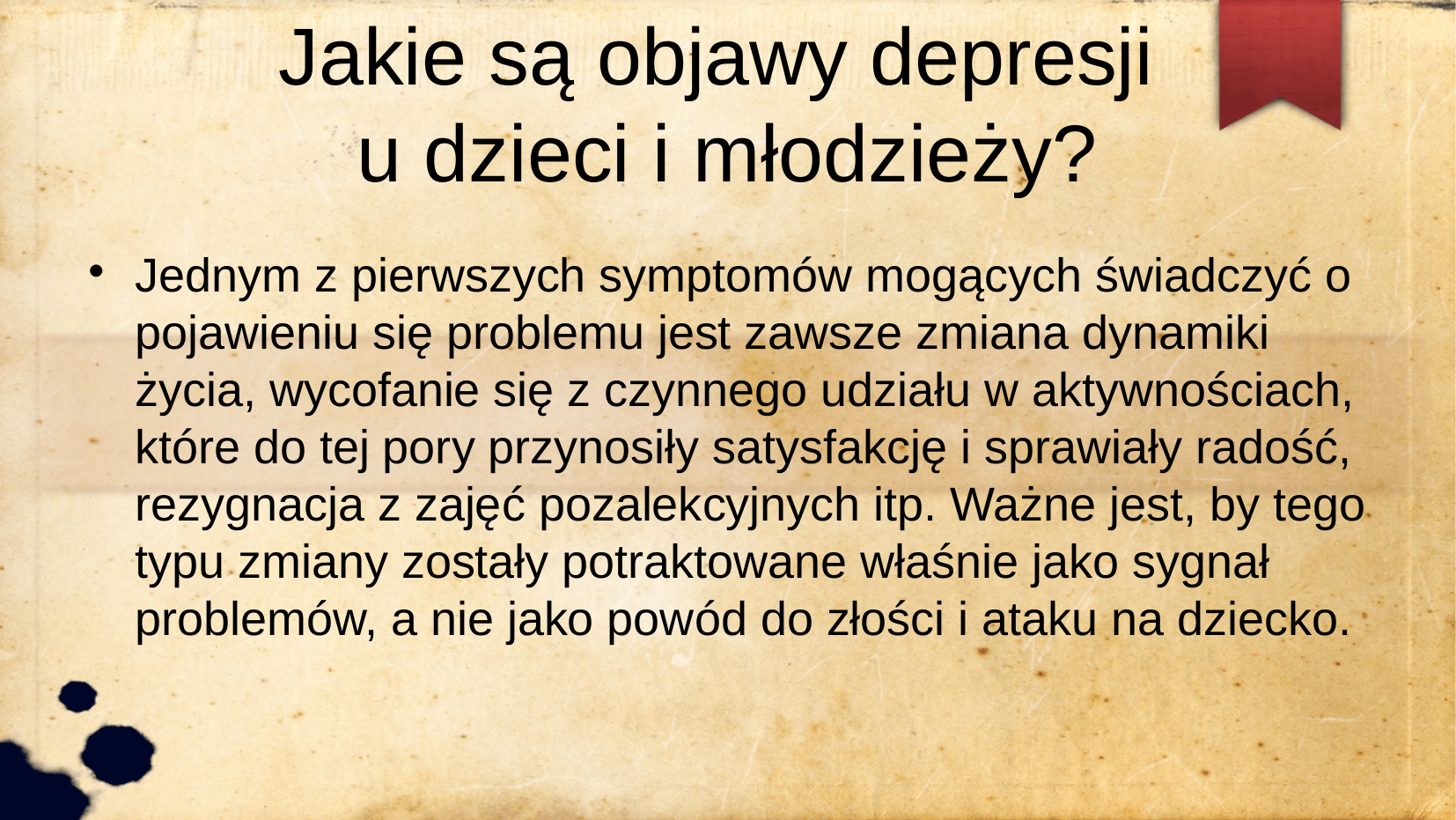

Jakie są objawy depresji
u dzieci i młodzieży?

Jednym z pierwszych symptomów mogących świadczyć o pojawieniu się problemu jest zawsze zmiana dynamiki życia, wycofanie się z czynnego udziału w aktywnościach, które do tej pory przynosiły satysfakcję i sprawiały radość, rezygnacja z zajęć pozalekcyjnych itp. Ważne jest, by tego typu zmiany zostały potraktowane właśnie jako sygnał problemów, a nie jako powód do złości i ataku na dziecko.